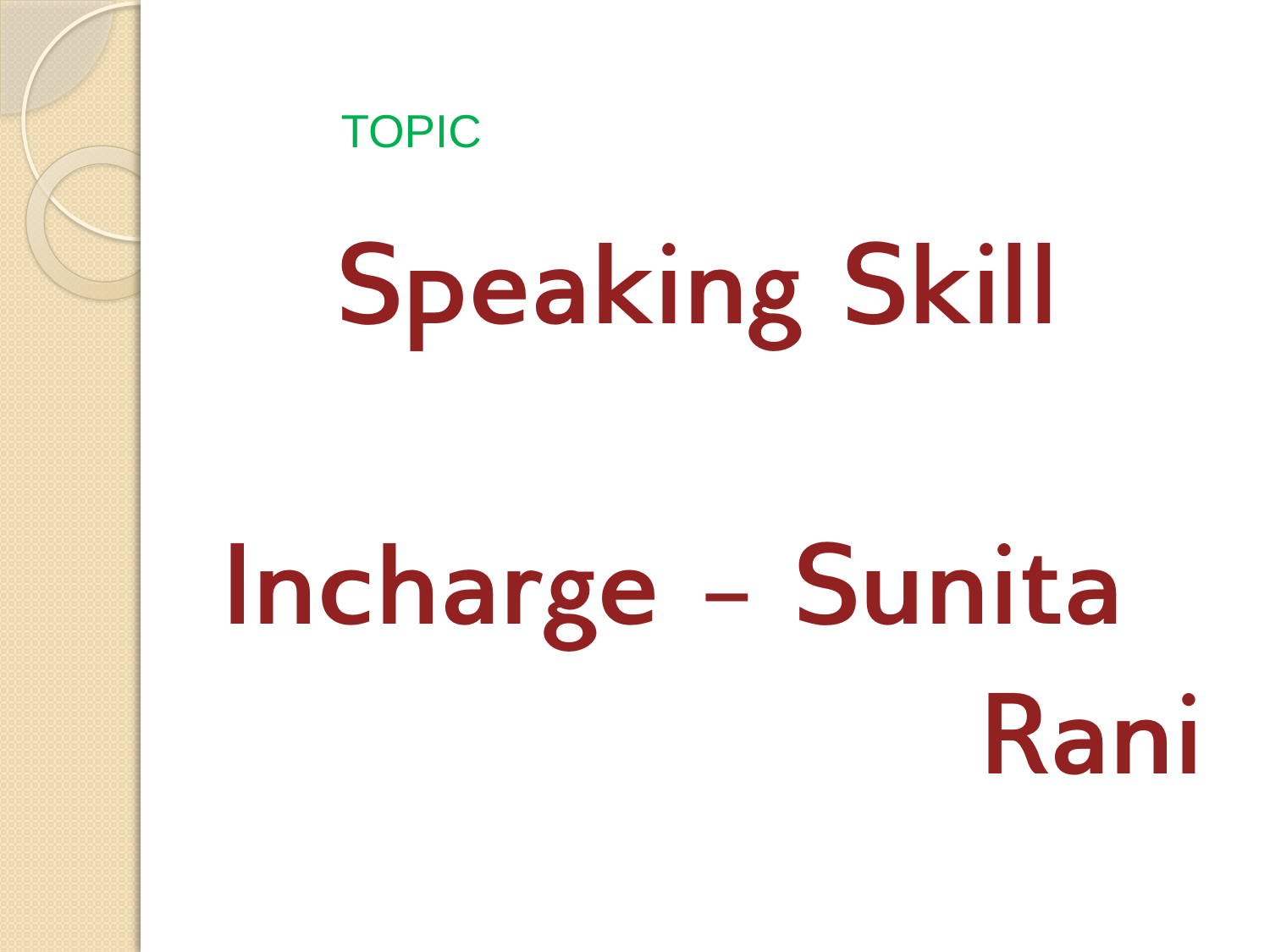

# TOPIC
   Speaking Skill

Incharge – Sunita
                    Rani